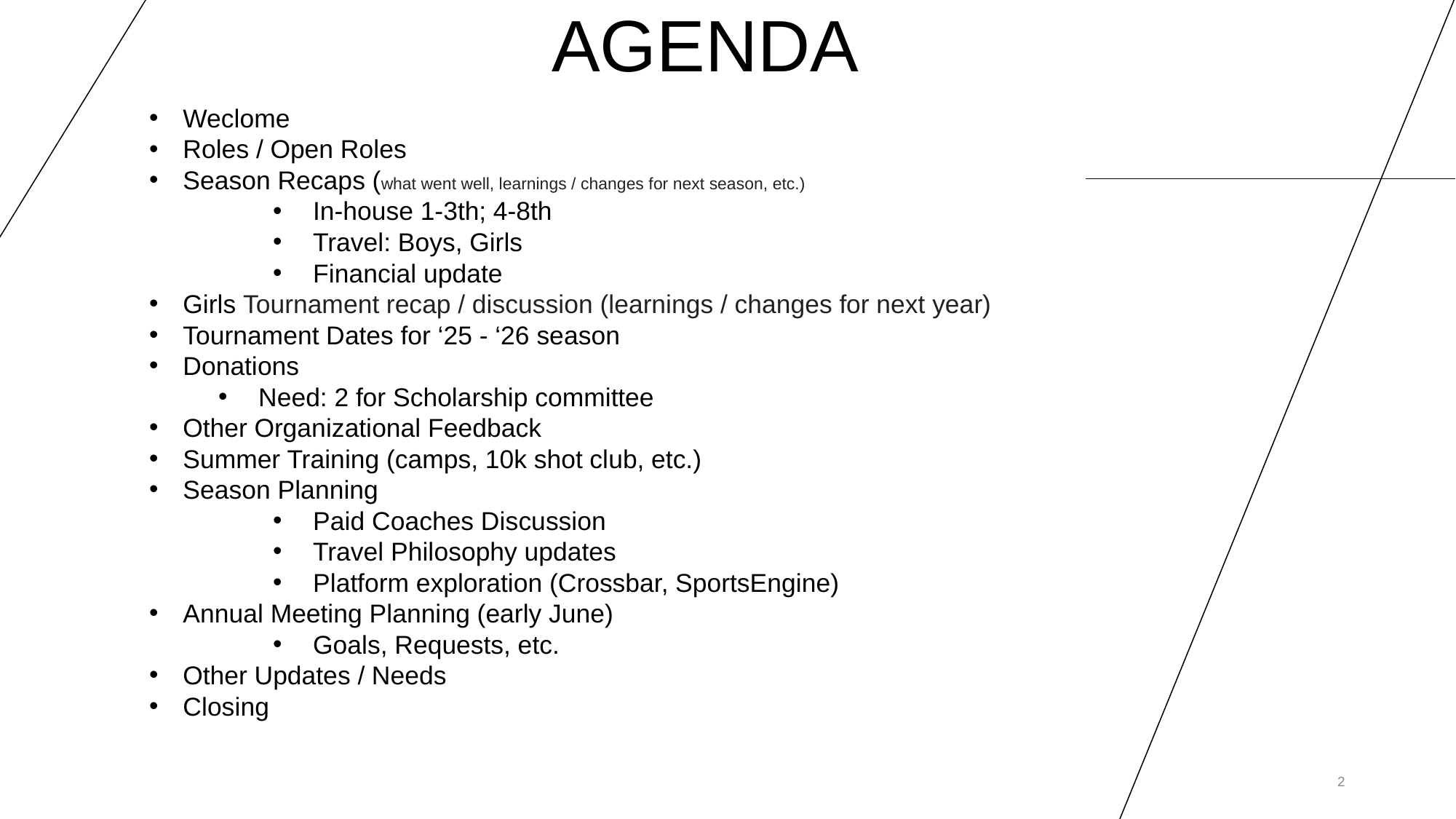

# AGENDA
Weclome
Roles / Open Roles
Season Recaps (what went well, learnings / changes for next season, etc.)
In-house 1-3th; 4-8th
Travel: Boys, Girls
Financial update
Girls Tournament recap / discussion (learnings / changes for next year)
Tournament Dates for ‘25 - ‘26 season
Donations
Need: 2 for Scholarship committee
Other Organizational Feedback
Summer Training (camps, 10k shot club, etc.)
Season Planning
Paid Coaches Discussion
Travel Philosophy updates
Platform exploration (Crossbar, SportsEngine)
Annual Meeting Planning (early June)
Goals, Requests, etc.
Other Updates / Needs
Closing
2